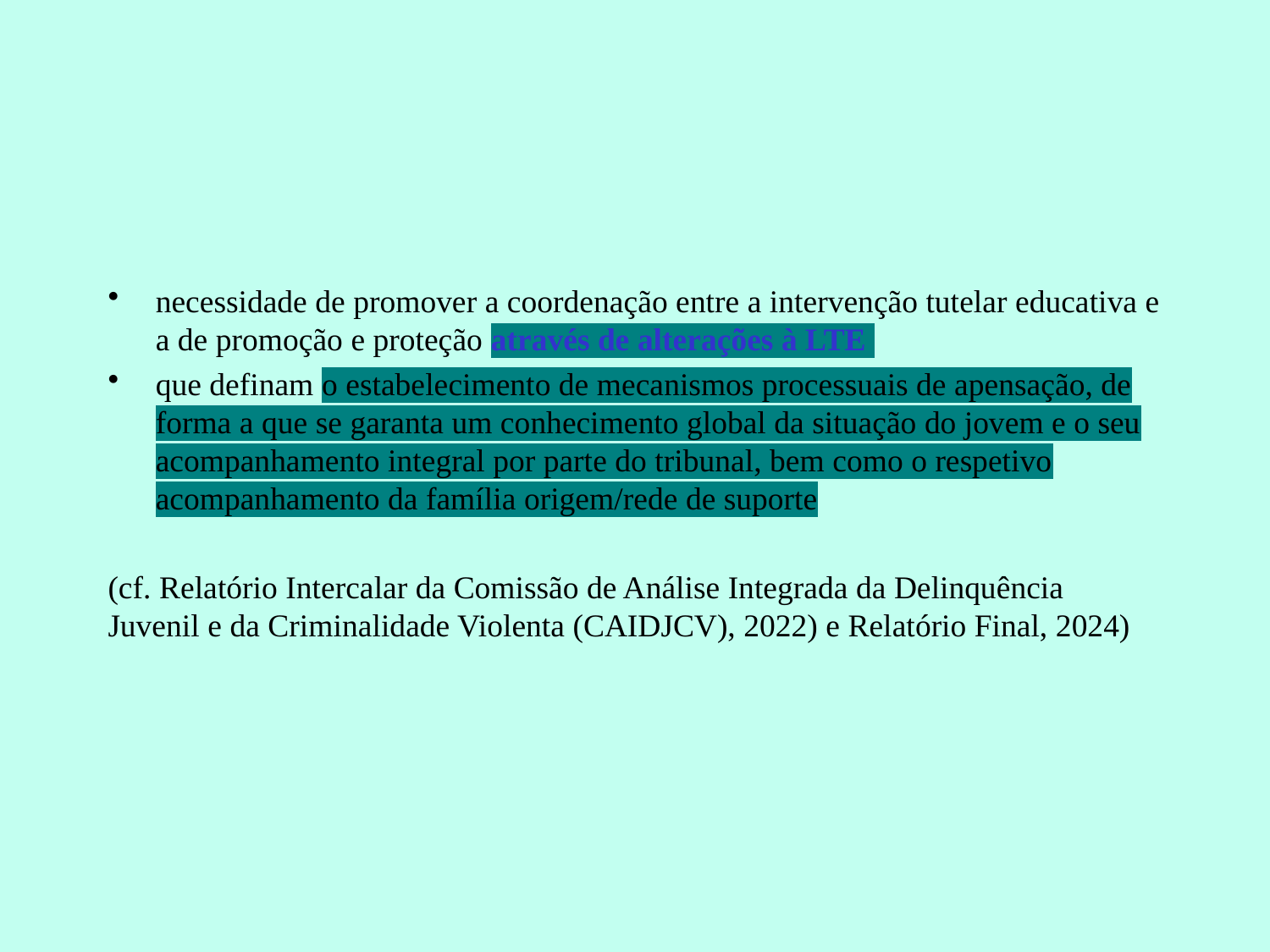

necessidade de promover a coordenação entre a intervenção tutelar educativa e a de promoção e proteção através de alterações à LTE
que definam o estabelecimento de mecanismos processuais de apensação, de forma a que se garanta um conhecimento global da situação do jovem e o seu acompanhamento integral por parte do tribunal, bem como o respetivo acompanhamento da família origem/rede de suporte

(cf. Relatório Intercalar da Comissão de Análise Integrada da Delinquência Juvenil e da Criminalidade Violenta (CAIDJCV), 2022) e Relatório Final, 2024)